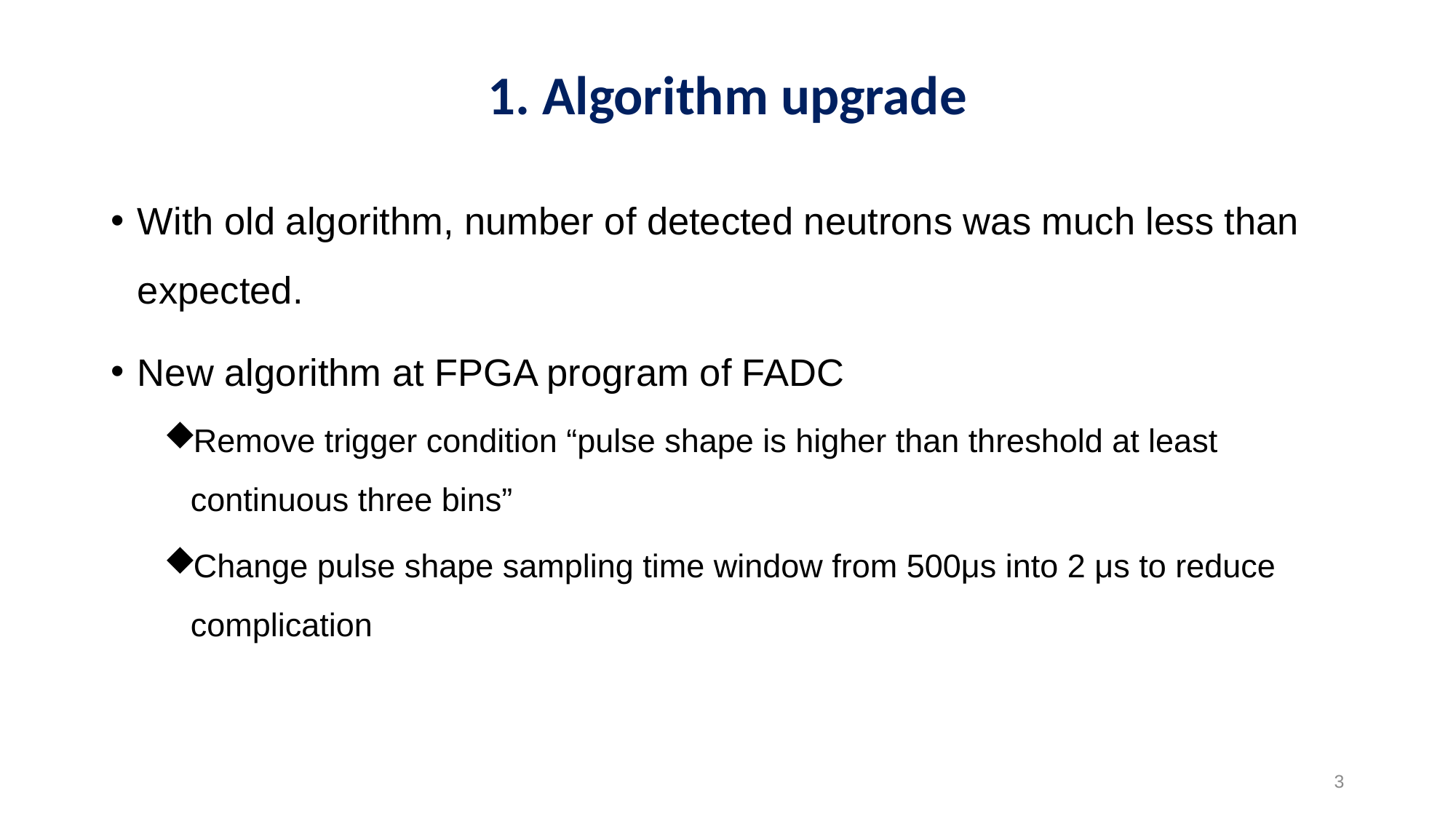

1. Algorithm upgrade
With old algorithm, number of detected neutrons was much less than expected.
New algorithm at FPGA program of FADC
Remove trigger condition “pulse shape is higher than threshold at least continuous three bins”
Change pulse shape sampling time window from 500μs into 2 μs to reduce complication
3